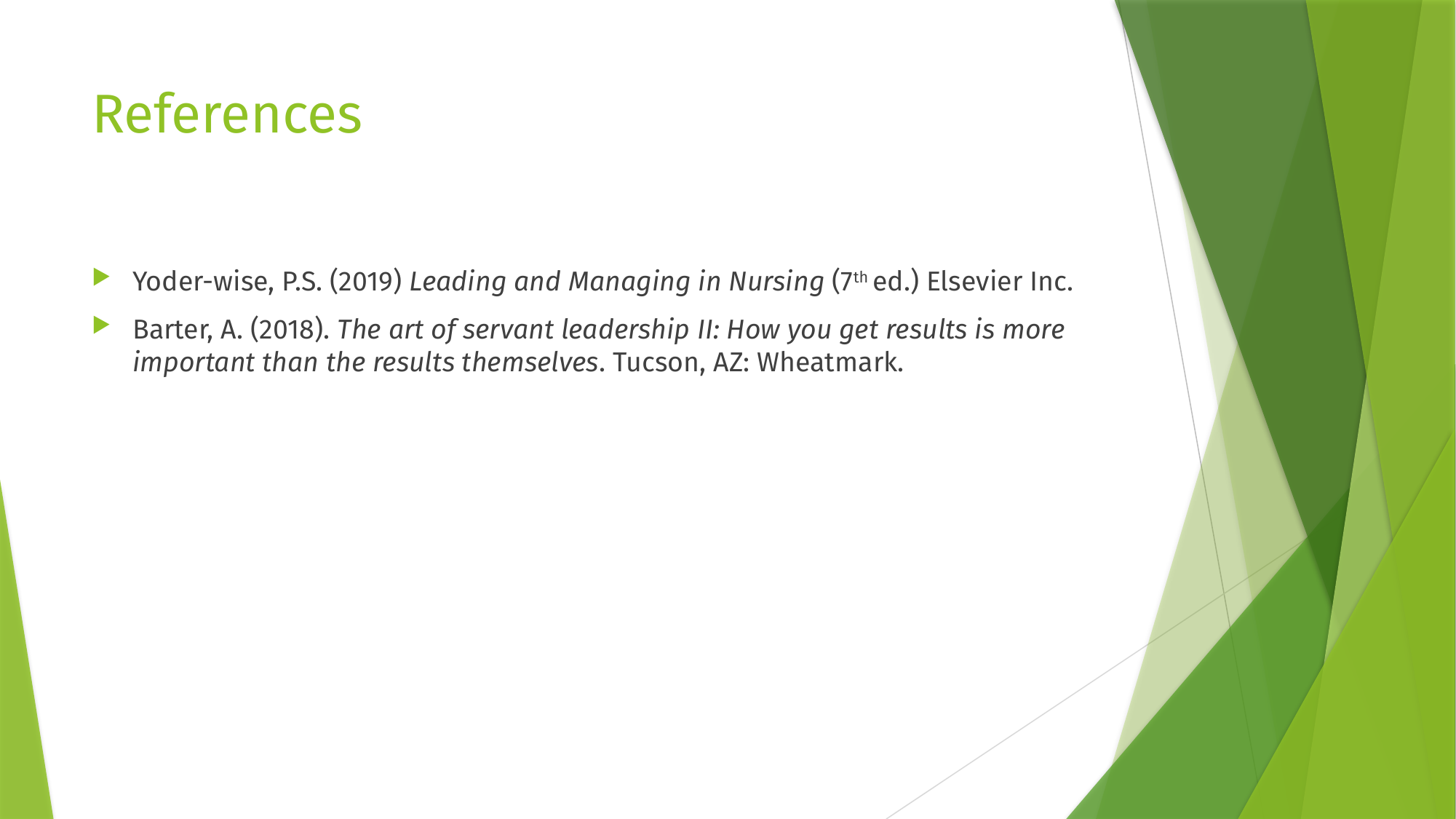

# References
Yoder-wise, P.S. (2019) Leading and Managing in Nursing (7th ed.) Elsevier Inc.
Barter, A. (2018). The art of servant leadership II: How you get results is more important than the results themselves. Tucson, AZ: Wheatmark.